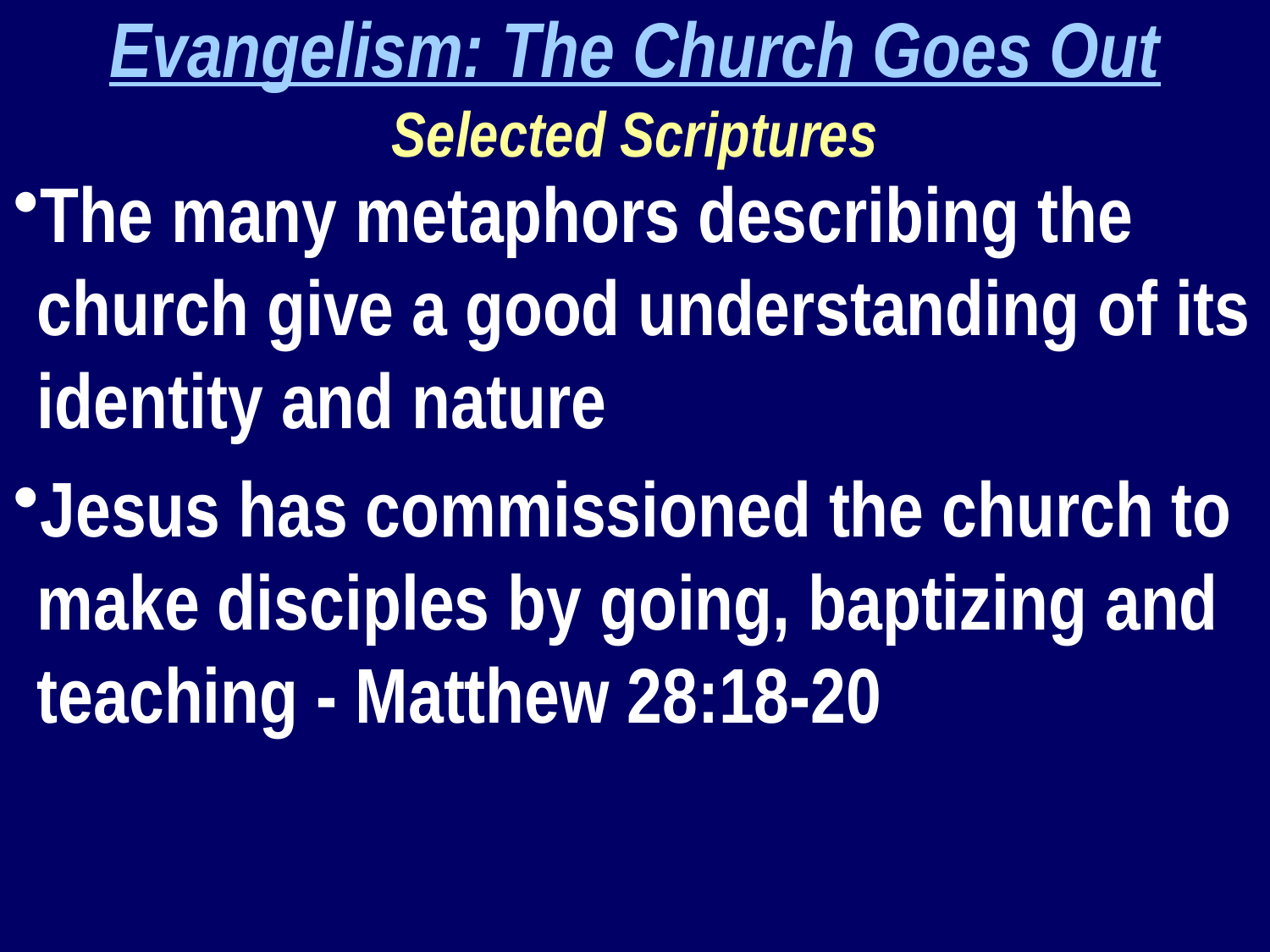

Evangelism: The Church Goes Out
Selected Scriptures
The many metaphors describing the church give a good understanding of its identity and nature
Jesus has commissioned the church to make disciples by going, baptizing and teaching - Matthew 28:18-20